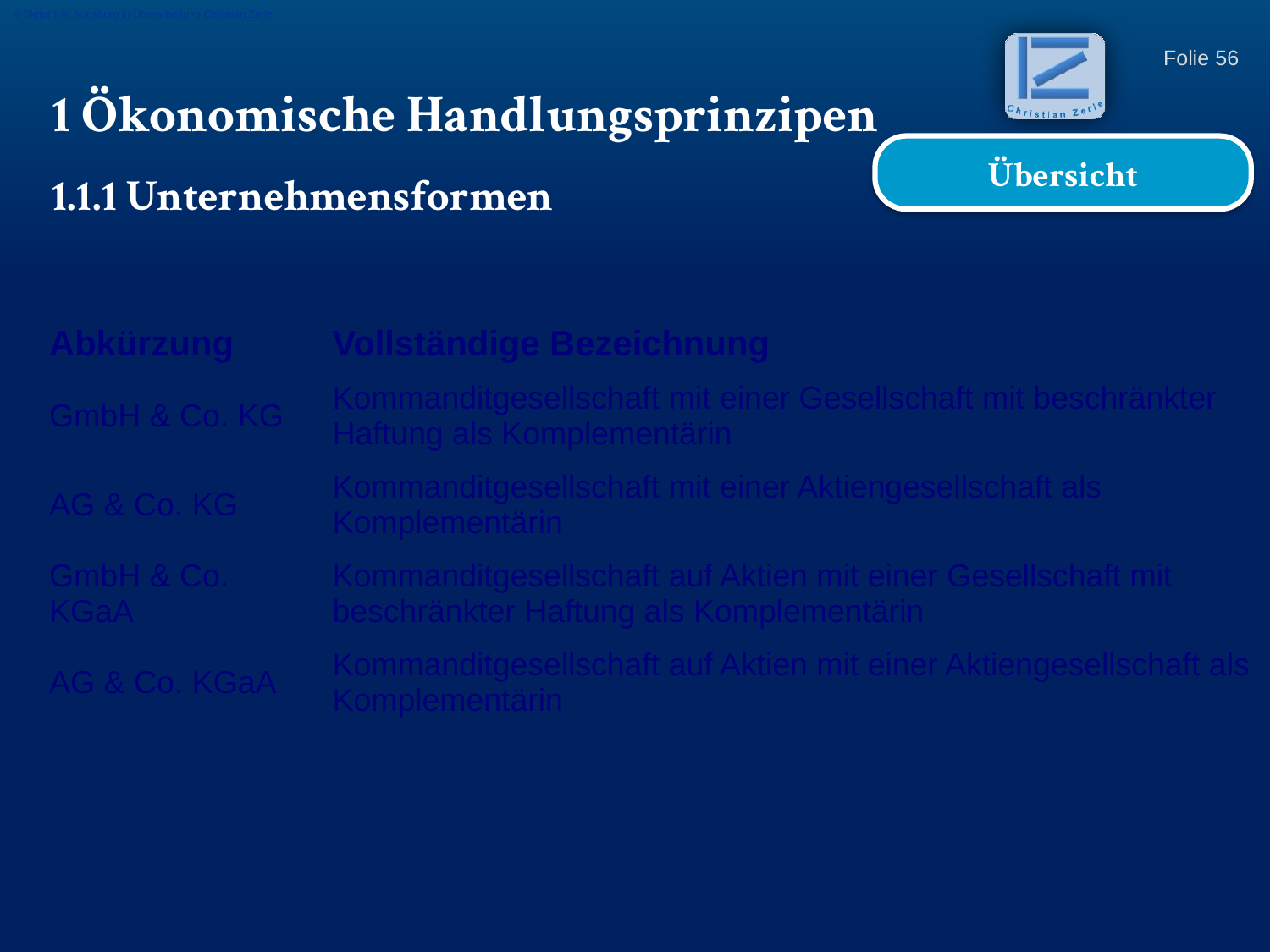

© Skript IHK Augsburg in Überarbeitung Christian Zerle
1 Ökonomische Handlungsprinzipen

1.1.1 Unternehmensformen
Übersicht
| Abkürzung | Vollständige Bezeichnung |
| --- | --- |
| GmbH & Co. KG | Kommanditgesellschaft mit einer Gesellschaft mit beschränkter Haftung als Komplementärin |
| AG & Co. KG | Kommanditgesellschaft mit einer Aktiengesellschaft als Komplementärin |
| GmbH & Co. KGaA | Kommanditgesellschaft auf Aktien mit einer Gesellschaft mit beschränkter Haftung als Komplementärin |
| AG & Co. KGaA | Kommanditgesellschaft auf Aktien mit einer Aktiengesellschaft als Komplementärin |